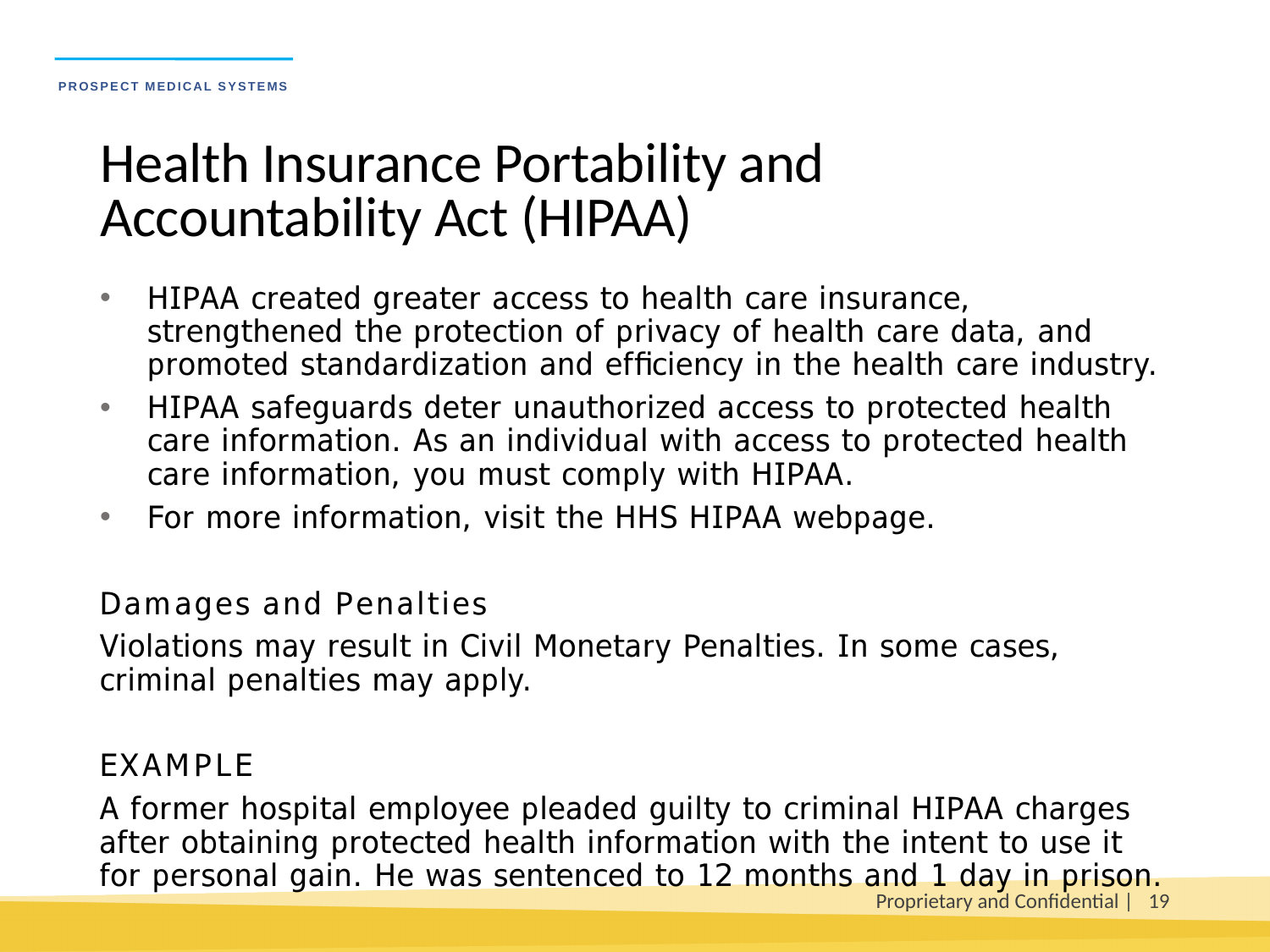

# Health Insurance Portability and Accountability Act (HIPAA)
HIPAA created greater access to health care insurance, strengthened the protection of privacy of health care data, and promoted standardization and efficiency in the health care industry.
HIPAA safeguards deter unauthorized access to protected health care information. As an individual with access to protected health care information, you must comply with HIPAA.
For more information, visit the HHS HIPAA webpage.

Damages and Penalties
Violations may result in Civil Monetary Penalties. In some cases, criminal penalties may apply.

EXAMPLE
A former hospital employee pleaded guilty to criminal HIPAA charges after obtaining protected health information with the intent to use it for personal gain. He was sentenced to 12 months and 1 day in prison.
Proprietary and Confidential |
19